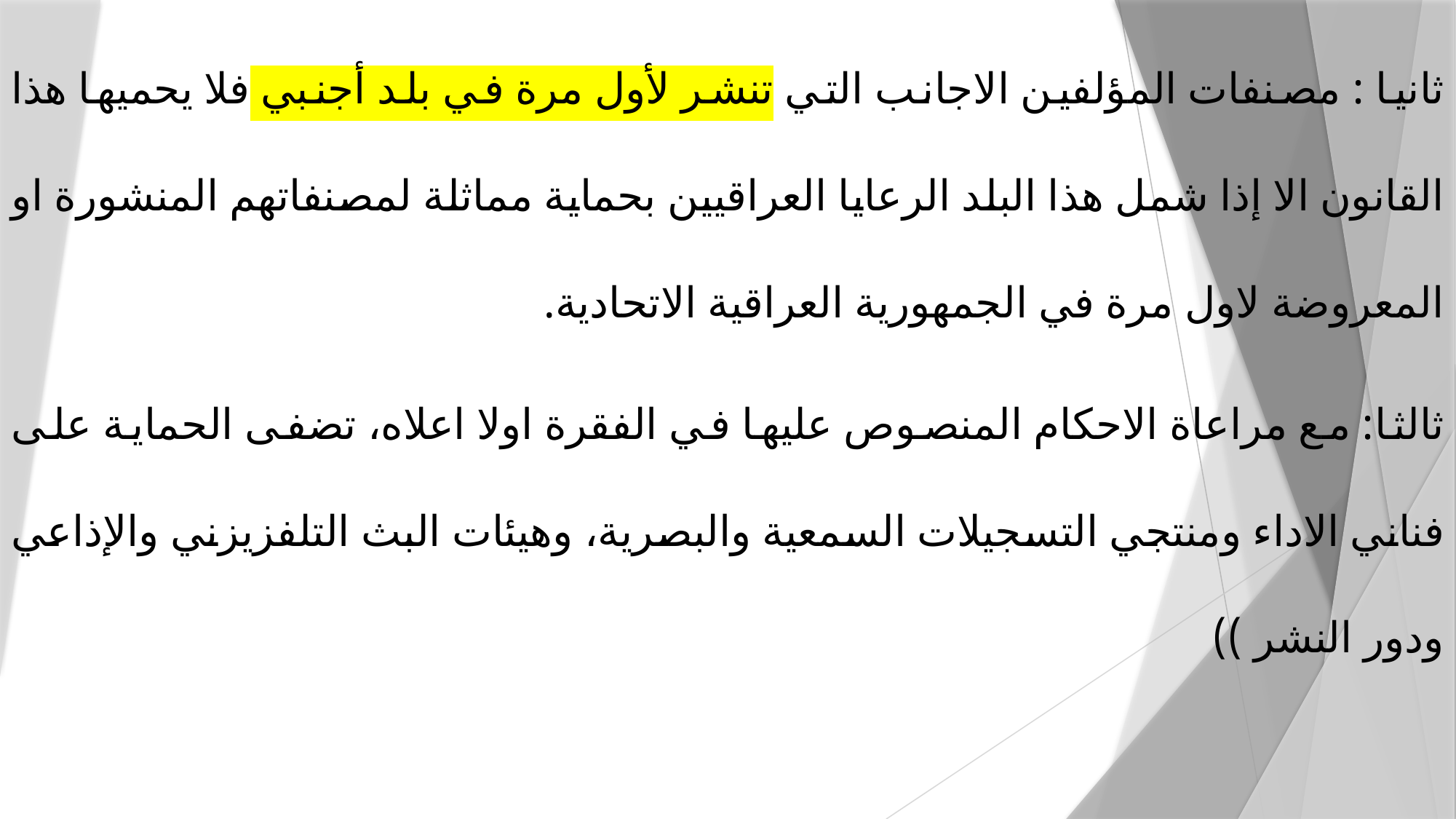

ثانيا : مصنفات المؤلفين الاجانب التي تنشر لأول مرة في بلد أجنبي فلا يحميها هذا القانون الا إذا شمل هذا البلد الرعايا العراقيين بحماية مماثلة لمصنفاتهم المنشورة او المعروضة لاول مرة في الجمهورية العراقية الاتحادية.
ثالثا: مع مراعاة الاحكام المنصوص عليها في الفقرة اولا اعلاه، تضفى الحماية على فناني الاداء ومنتجي التسجيلات السمعية والبصرية، وهيئات البث التلفزيزني والإذاعي ودور النشر ))